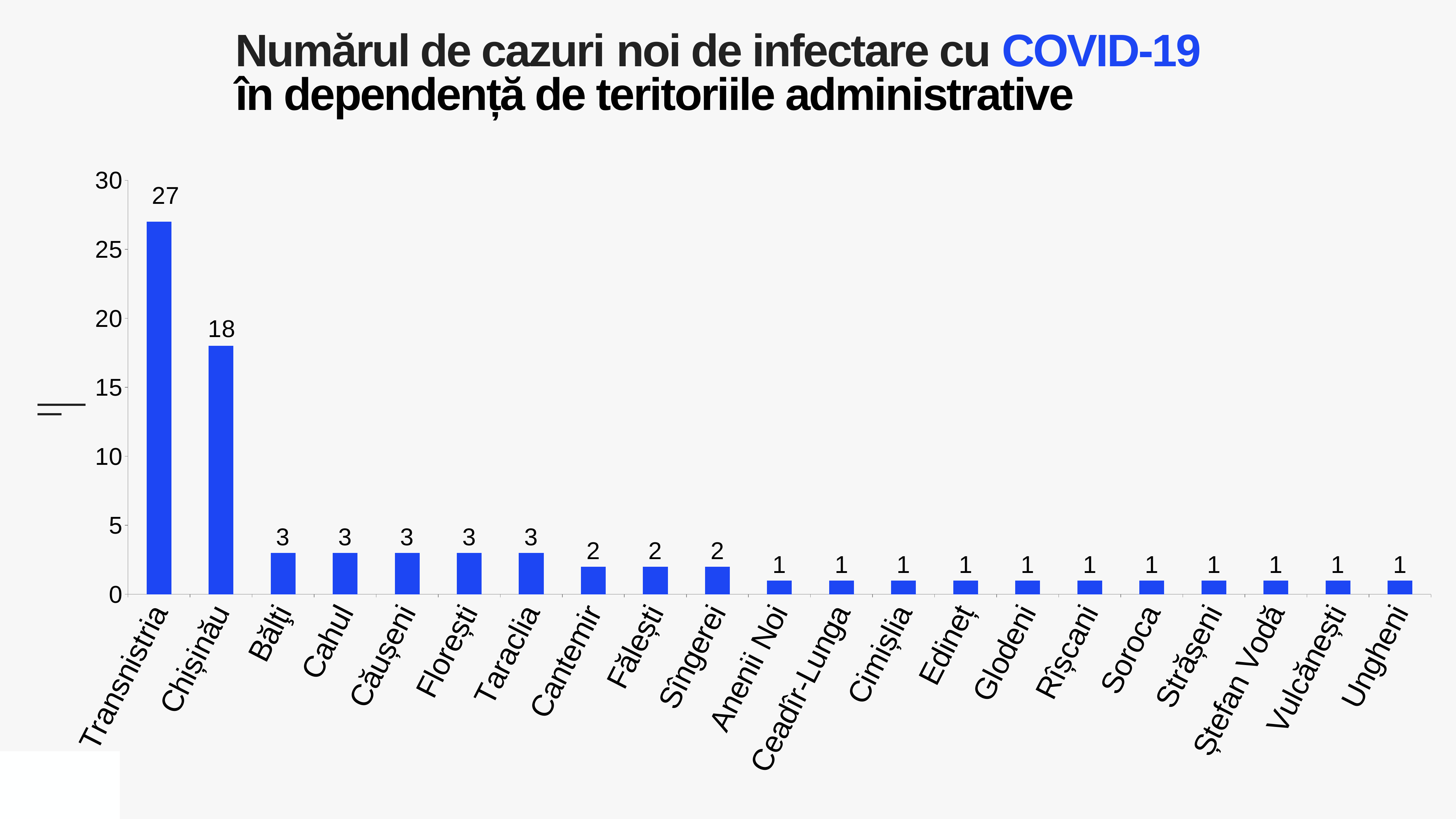

Numărul de cazuri noi de infectare cu COVID-19
în dependență de teritoriile administrative

### Chart

| Category | Cazuri |
|---|---|
| Transnistria | 27.0 |
| Chișinău | 18.0 |
| Bălţi | 3.0 |
| Cahul | 3.0 |
| Căușeni | 3.0 |
| Florești | 3.0 |
| Taraclia | 3.0 |
| Cantemir | 2.0 |
| Fălești | 2.0 |
| Sîngerei | 2.0 |
| Anenii Noi | 1.0 |
| Ceadîr-Lunga | 1.0 |
| Cimișlia | 1.0 |
| Edineț | 1.0 |
| Glodeni | 1.0 |
| Rîșcani | 1.0 |
| Soroca | 1.0 |
| Strășeni | 1.0 |
| Ștefan Vodă | 1.0 |
| Vulcănești | 1.0 |
| Ungheni | 1.0 |